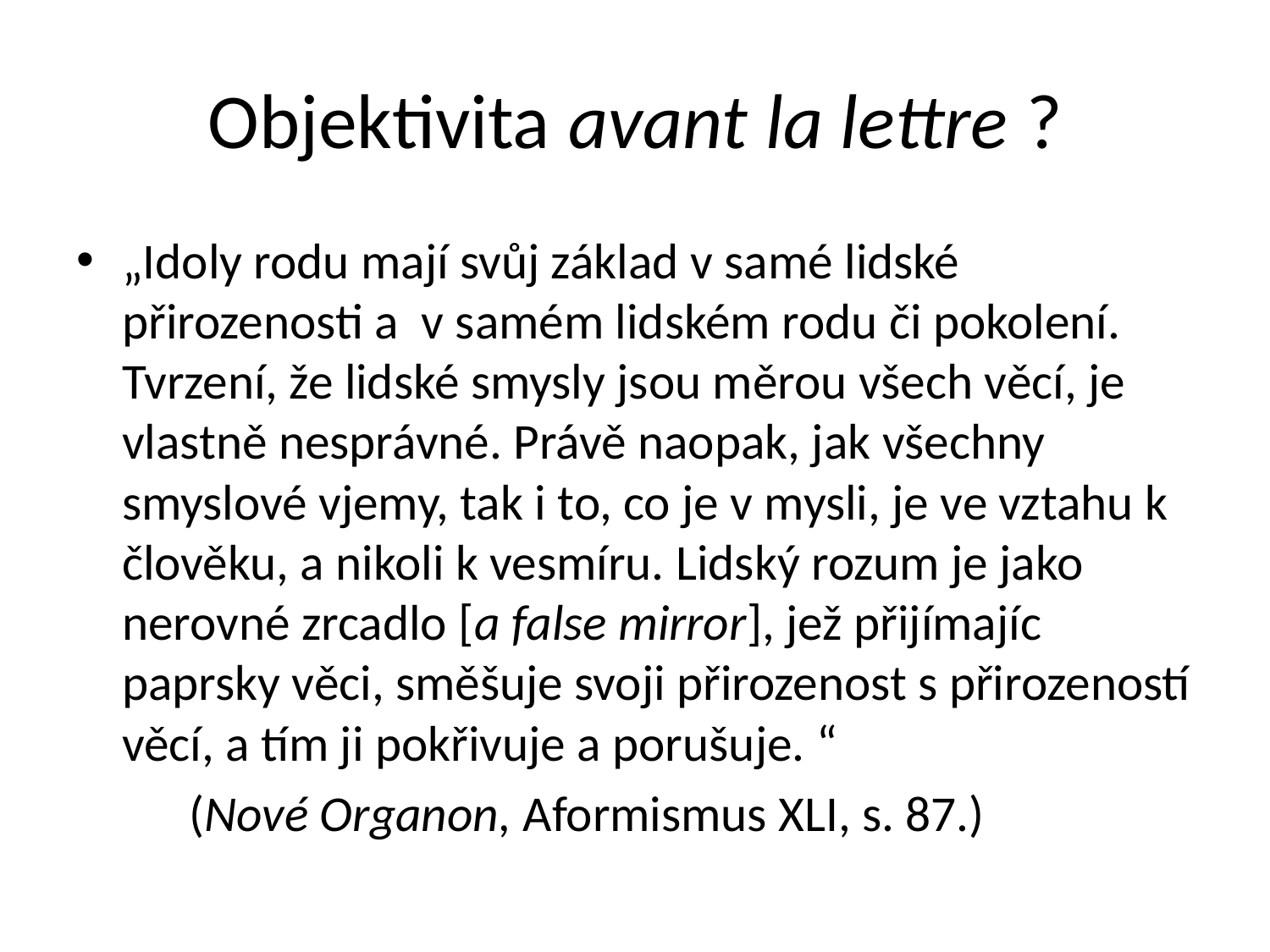

# Objektivita avant la lettre ?
„Idoly rodu mají svůj základ v samé lidské přirozenosti a  v samém lidském rodu či pokolení. Tvrzení, že lidské smysly jsou měrou všech věcí, je vlastně nesprávné. Právě naopak, jak všechny smyslové vjemy, tak i to, co je v mysli, je ve vztahu k člověku, a nikoli k vesmíru. Lidský rozum je jako nerovné zrcadlo [a false mirror], jež přijímajíc paprsky věci, směšuje svoji přirozenost s přirozeností věcí, a tím ji pokřivuje a porušuje. “
		(Nové Organon, Aformismus XLI, s. 87.)